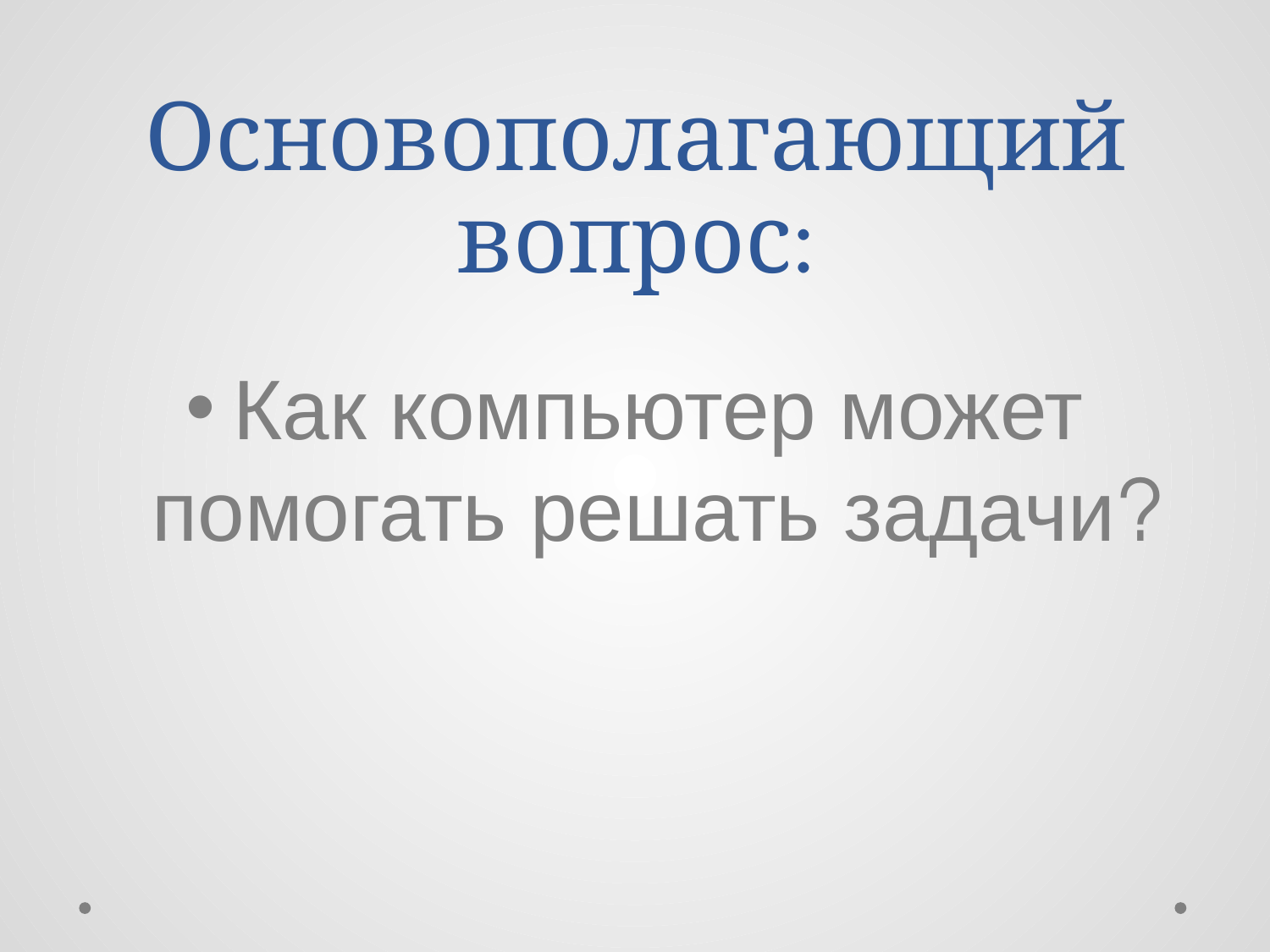

# Основополагающий вопрос:

Как компьютер может помогать решать задачи?